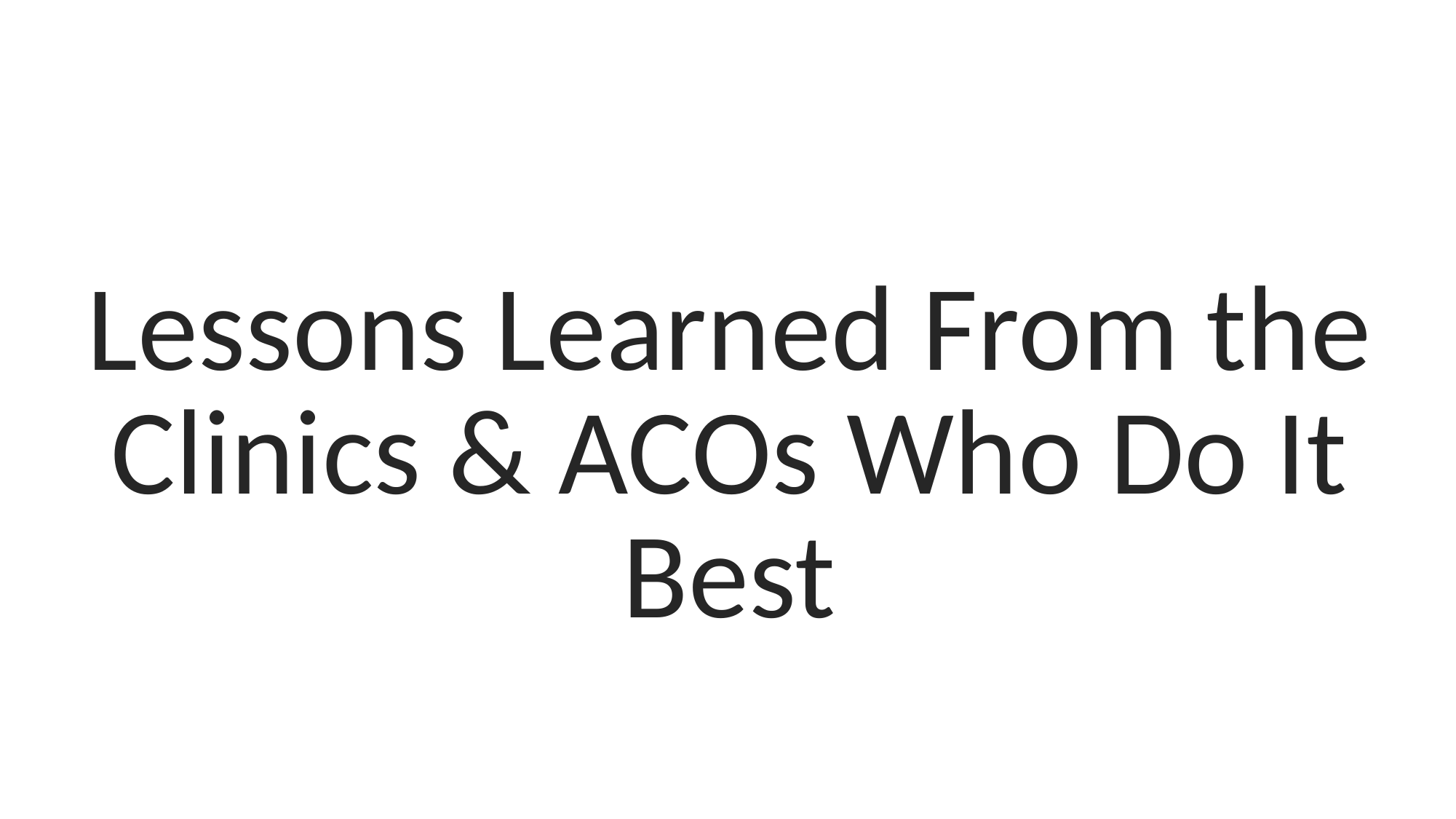

Lessons Learned From the Clinics & ACOs Who Do It Best